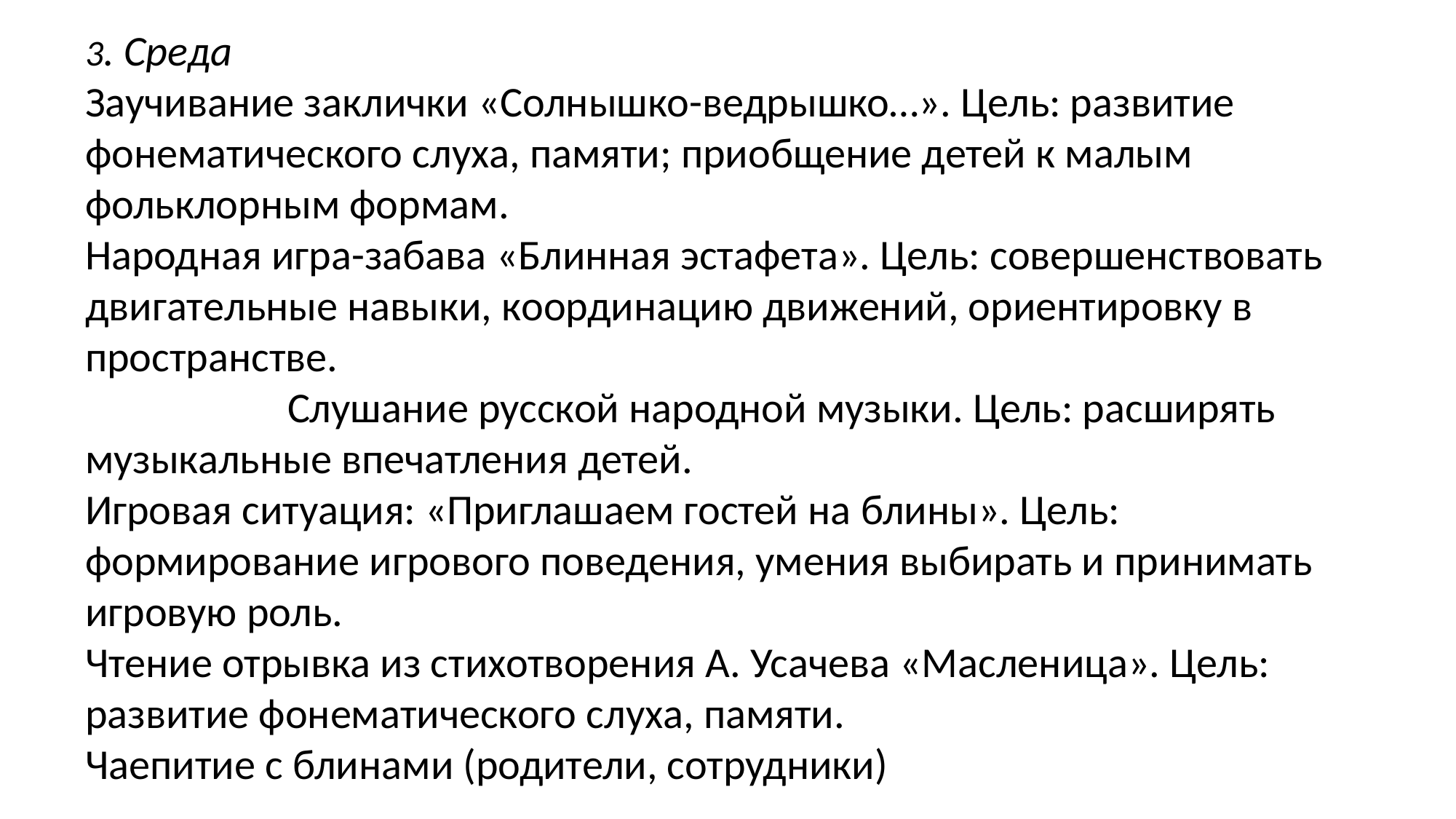

3. Среда
Заучивание заклички «Солнышко-ведрышко…». Цель: развитие фонематического слуха, памяти; приобщение детей к малым фольклорным формам.
Народная игра-забава «Блинная эстафета». Цель: совершенствовать двигатeльные навыки, кooрдинацию движений, ориентировку в пространстве.                                                                                                                              Слушание русской народной музыки. Цель: расширять музыкальные впечатления детей.
Игровая ситуация: «Приглашаем гостей на блины». Цель: формирование игрового поведения, умения выбирать и принимать игровую роль.
Чтение отрывка из стихотворения А. Усачева «Масленица». Цель: развитие фонематического слуха, памяти.
Чаепитие с блинами (родители, сотрудники)